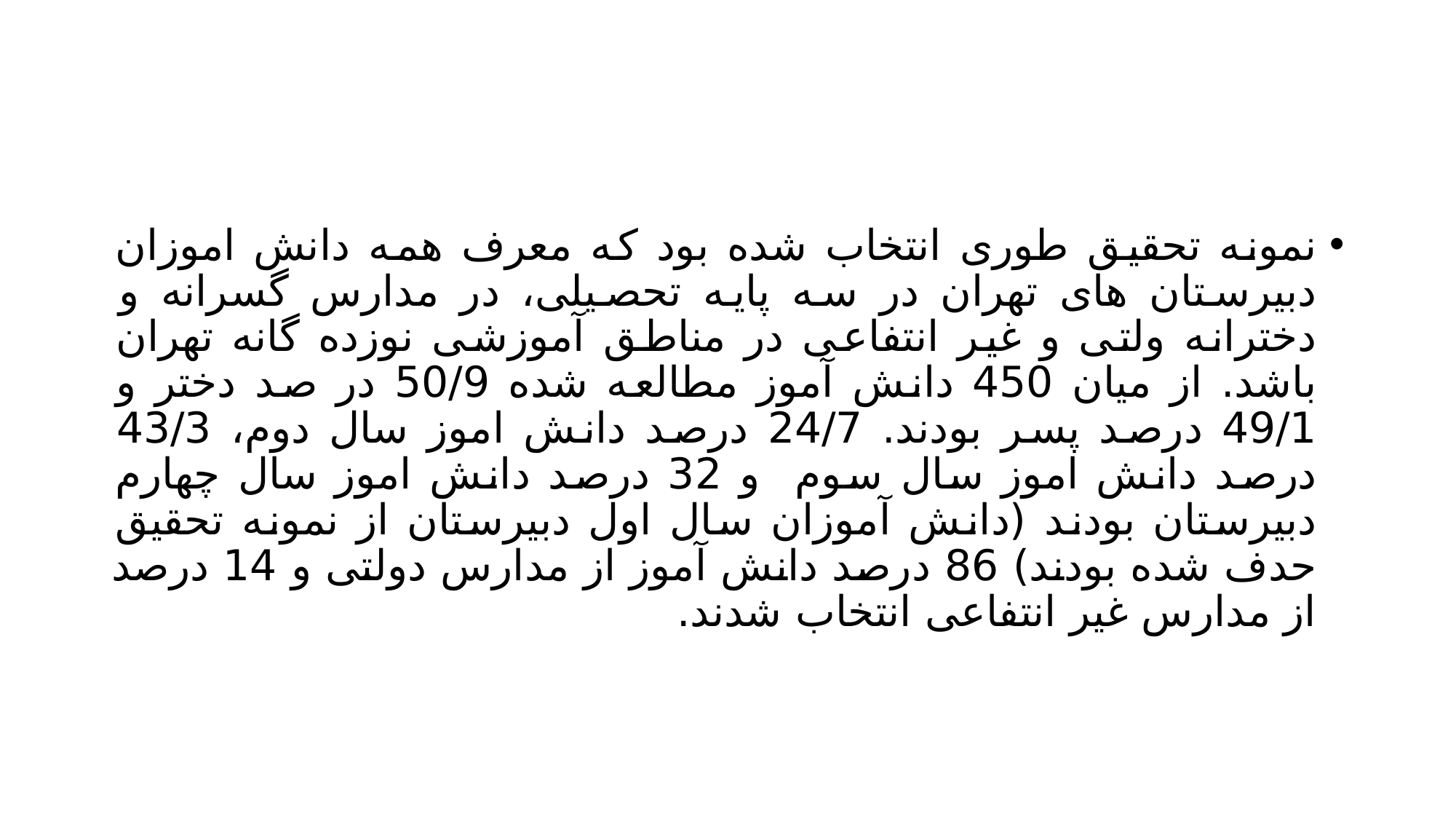

#
نمونه تحقیق طوری انتخاب شده بود که معرف همه دانش اموزان دبیرستان های تهران در سه پایه تحصیلی، در مدارس گسرانه و دخترانه ولتی و غیر انتفاعی در مناطق آموزشی نوزده گانه تهران باشد. از میان 450 دانش آموز مطالعه شده 50/9 در صد دختر و 49/1 درصد پسر بودند. 24/7 درصد دانش اموز سال دوم، 43/3 درصد دانش اموز سال سوم  و 32 درصد دانش اموز سال چهارم دبیرستان بودند (دانش آموزان سال اول دبیرستان از نمونه تحقیق حدف شده بودند) 86 درصد دانش آموز از مدارس دولتی و 14 درصد از مدارس غیر انتفاعی انتخاب شدند.